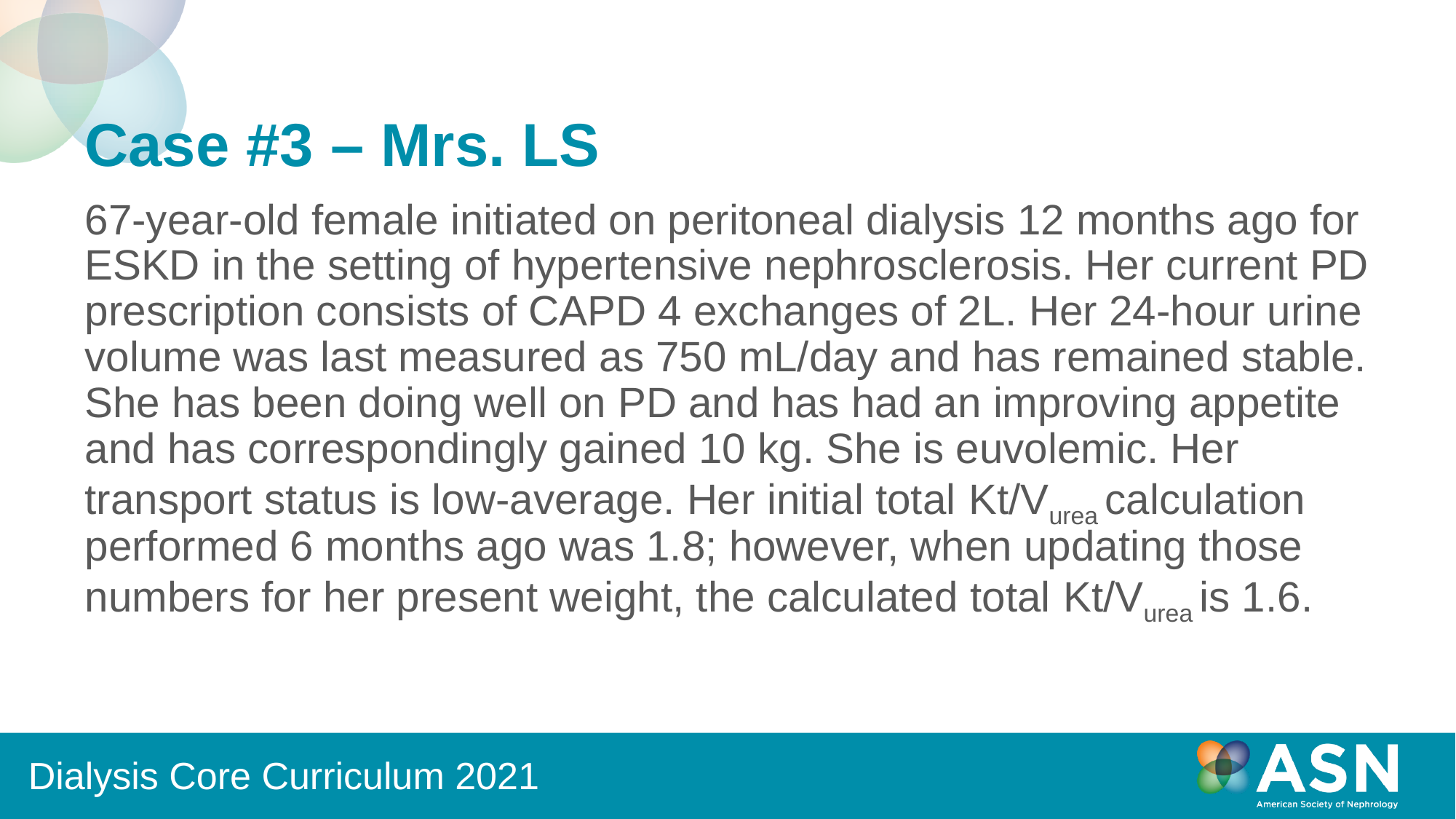

# Case #3 – Mrs. LS
67-year-old female initiated on peritoneal dialysis 12 months ago for ESKD in the setting of hypertensive nephrosclerosis. Her current PD prescription consists of CAPD 4 exchanges of 2L. Her 24-hour urine volume was last measured as 750 mL/day and has remained stable. She has been doing well on PD and has had an improving appetite and has correspondingly gained 10 kg. She is euvolemic. Her transport status is low-average. Her initial total Kt/Vurea calculation performed 6 months ago was 1.8; however, when updating those numbers for her present weight, the calculated total Kt/Vurea is 1.6.
Dialysis Core Curriculum 2021